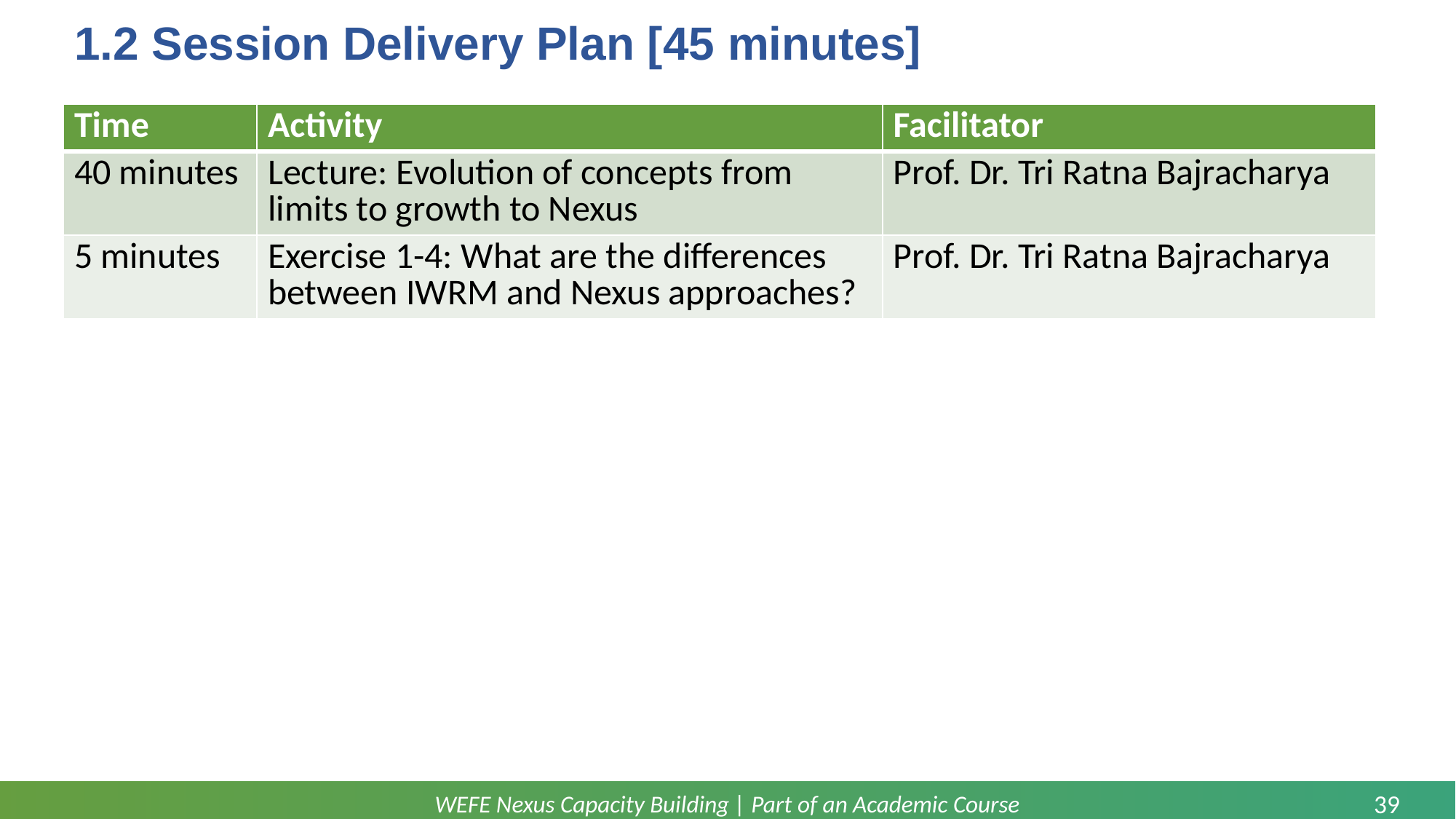

# 1.2 Session Delivery Plan [45 minutes]
| Time | Activity | Facilitator |
| --- | --- | --- |
| 40 minutes | Lecture: Evolution of concepts from limits to growth to Nexus | Prof. Dr. Tri Ratna Bajracharya |
| 5 minutes | Exercise 1-4: What are the differences between IWRM and Nexus approaches? | Prof. Dr. Tri Ratna Bajracharya |